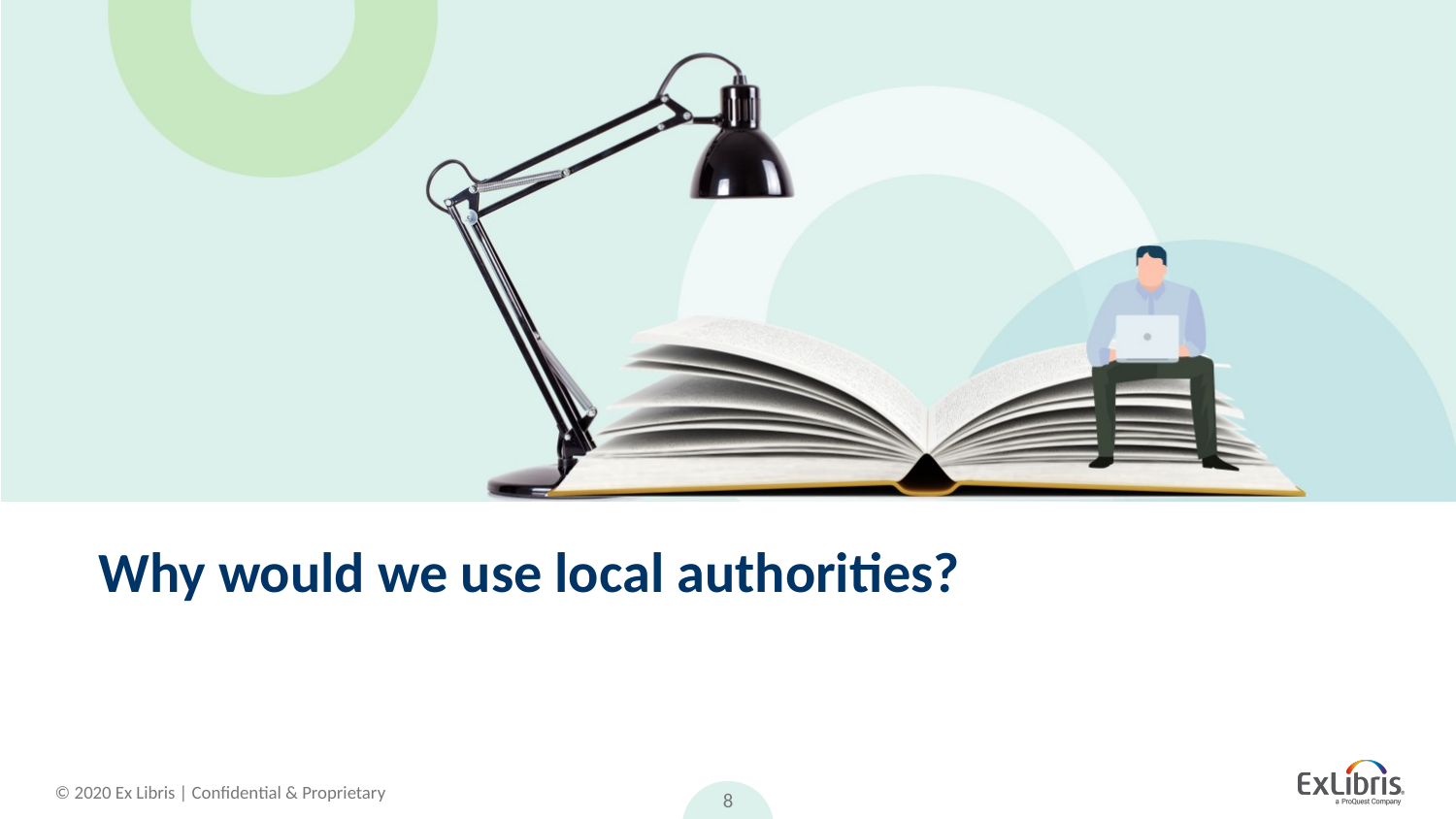

# Why would we use local authorities?
8